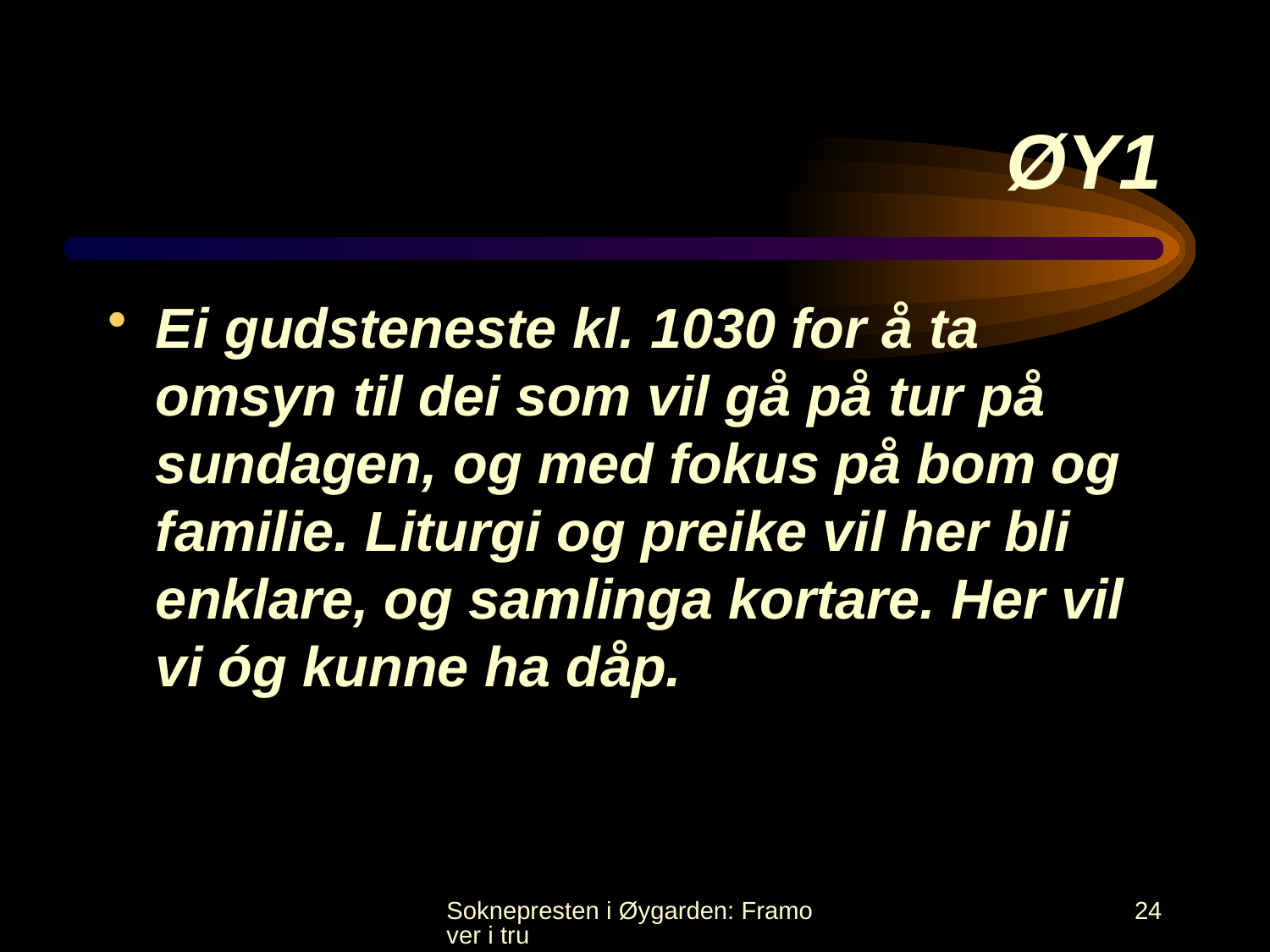

# ØY1
Ei gudsteneste kl. 1030 for å ta omsyn til dei som vil gå på tur på sundagen, og med fokus på bom og familie. Liturgi og preike vil her bli enklare, og samlinga kortare. Her vil vi óg kunne ha dåp.
Soknepresten i Øygarden: Framover i tru
24